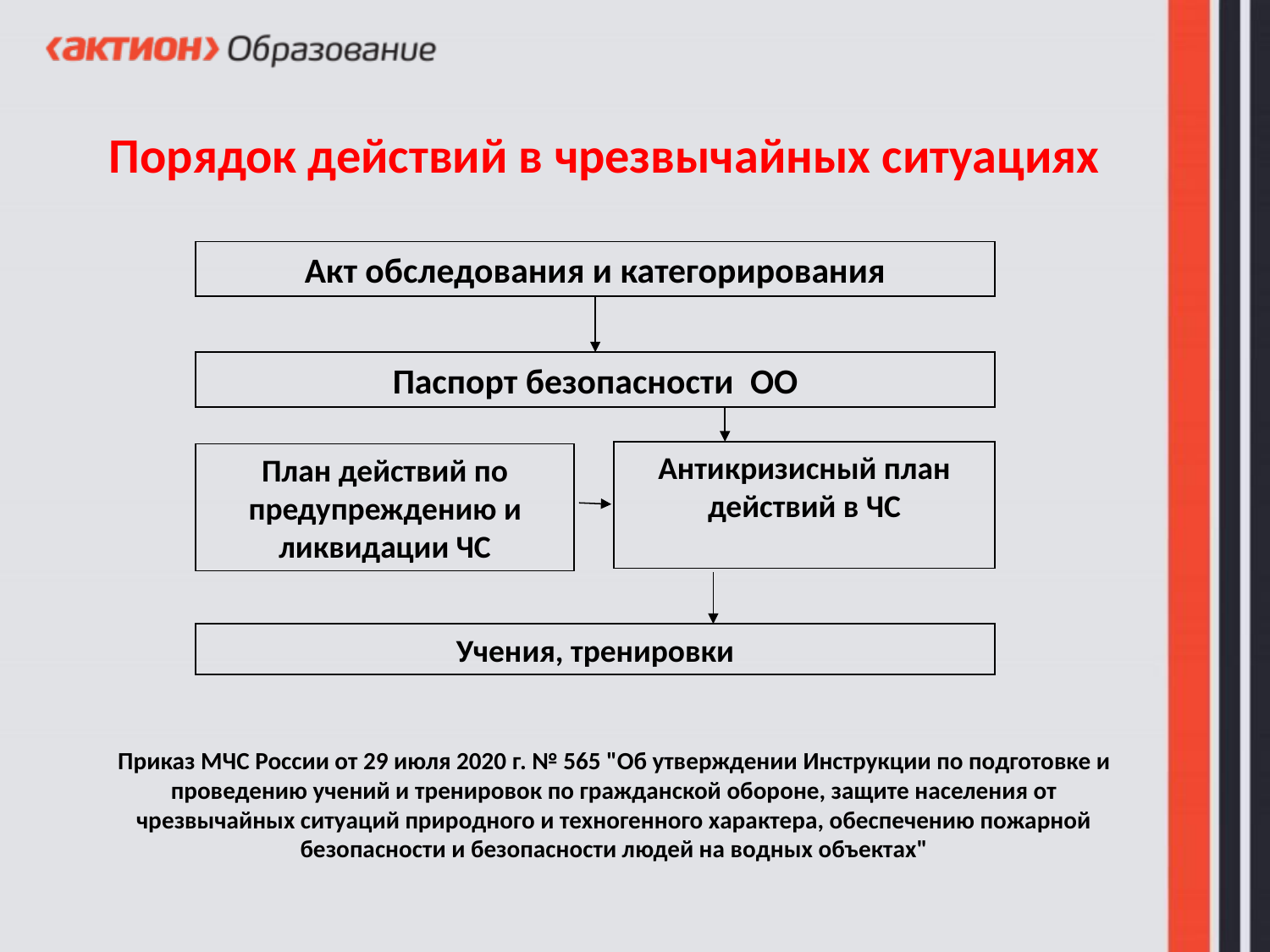

Порядок действий в чрезвычайных ситуациях
Акт обследования и категорирования
Паспорт безопасности  ОО
Антикризисный план действий в ЧС

План действий по предупреждению и ликвидации ЧС
Учения, тренировки
Приказ МЧС России от 29 июля 2020 г. № 565 "Об утверждении Инструкции по подготовке и проведению учений и тренировок по гражданской обороне, защите населения от чрезвычайных ситуаций природного и техногенного характера, обеспечению пожарной безопасности и безопасности людей на водных объектах"